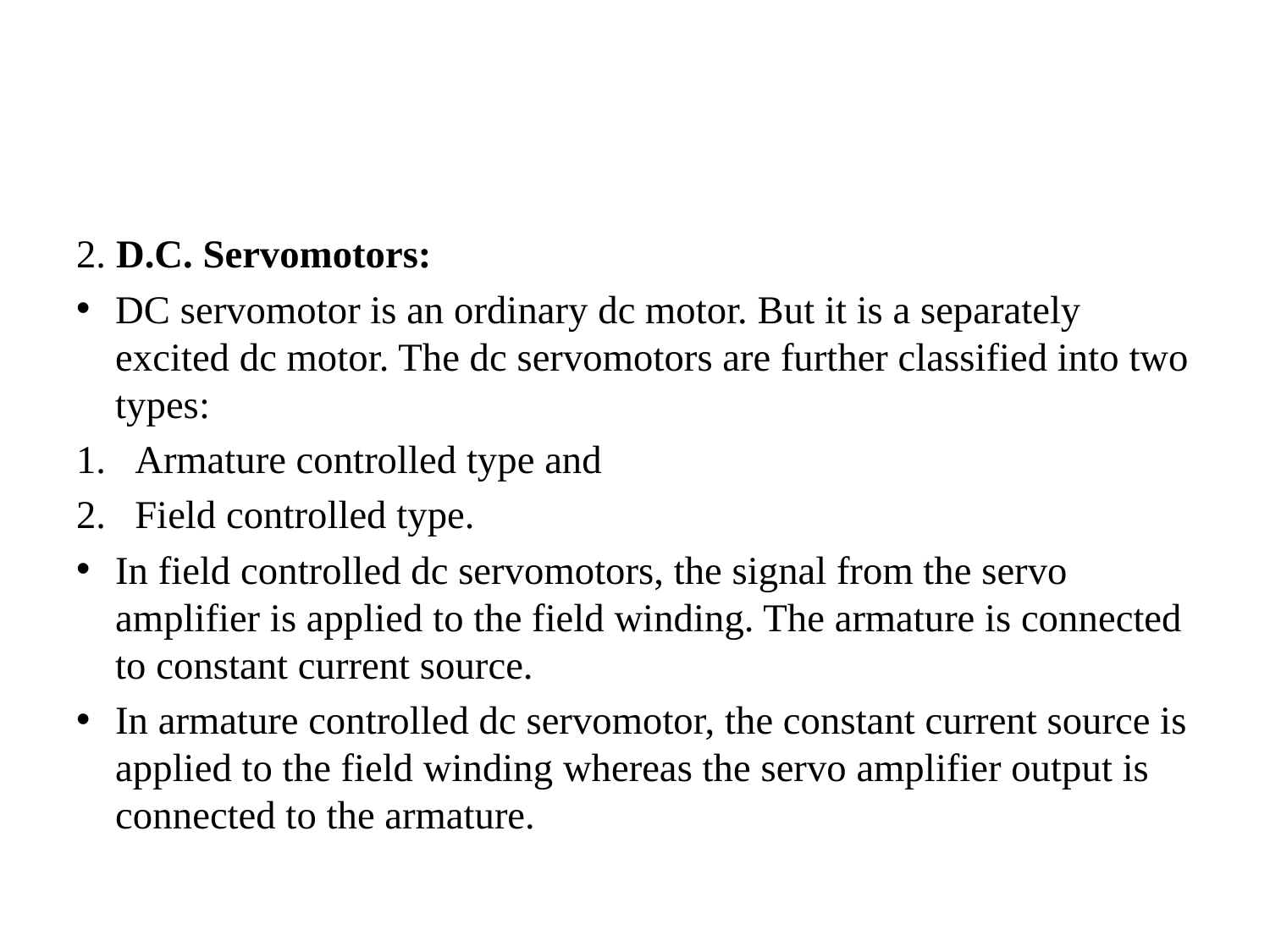

#
2. D.C. Servomotors:
DC servomotor is an ordinary dc motor. But it is a separately excited dc motor. The dc servomotors are further classified into two types:
Armature controlled type and
Field controlled type.
In field controlled dc servomotors, the signal from the servo amplifier is applied to the field winding. The armature is connected to constant current source.
In armature controlled dc servomotor, the constant current source is applied to the field winding whereas the servo amplifier output is connected to the armature.